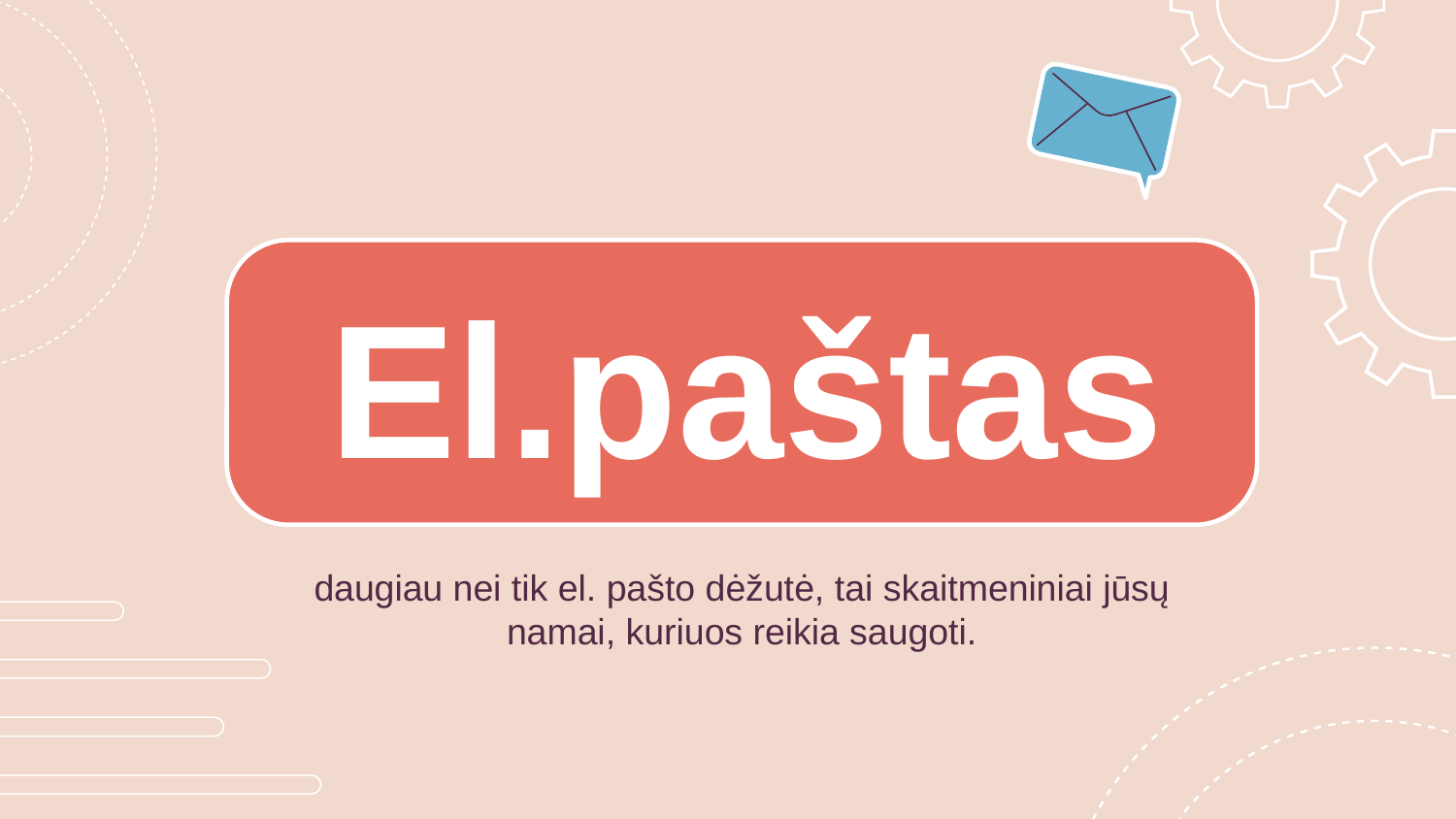

# El.paštas
daugiau nei tik el. pašto dėžutė, tai skaitmeniniai jūsų namai, kuriuos reikia saugoti.